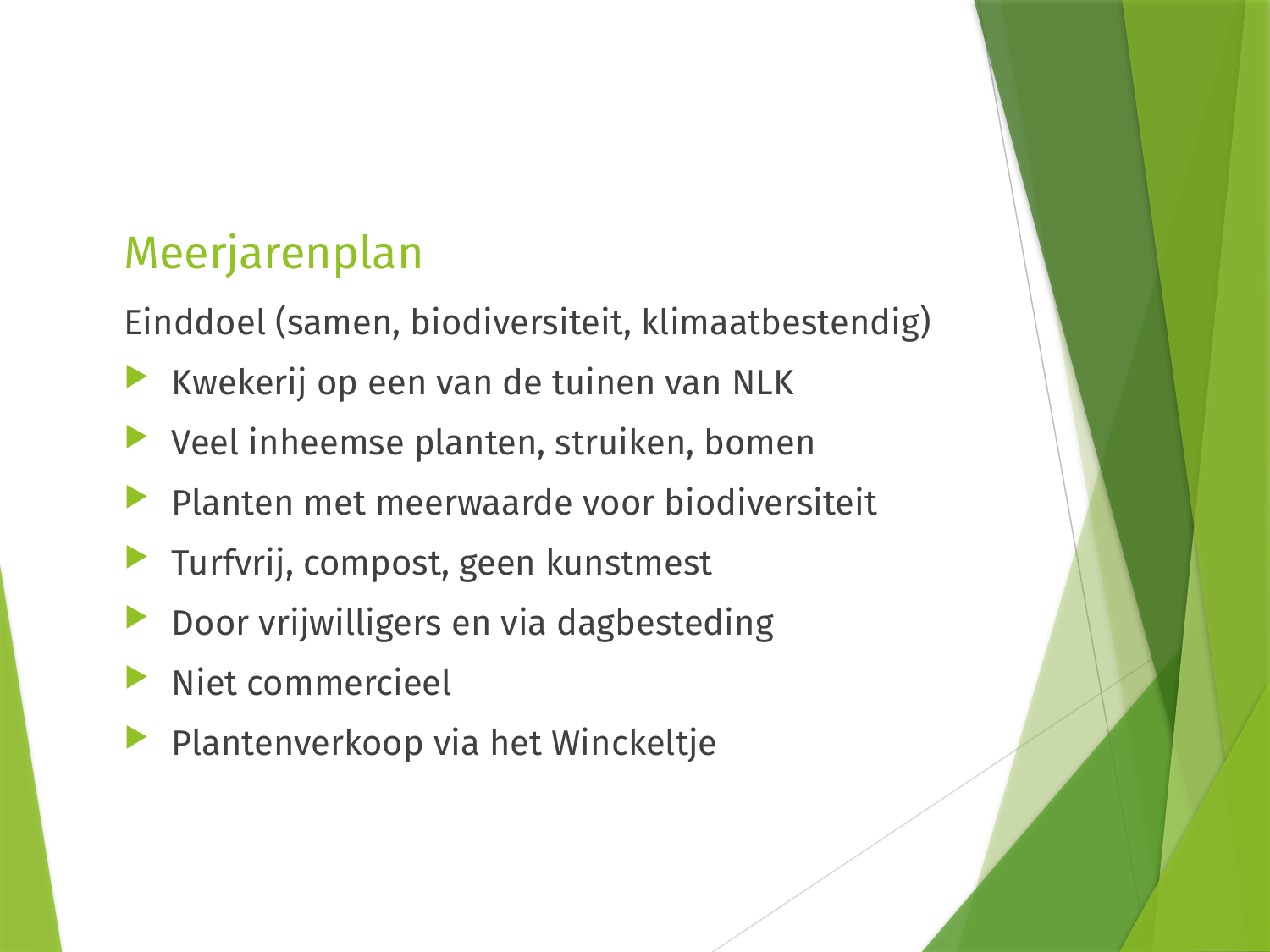

# Meerjarenplan
Einddoel (samen, biodiversiteit, klimaatbestendig)
Kwekerij op een van de tuinen van NLK
Veel inheemse planten, struiken, bomen
Planten met meerwaarde voor biodiversiteit
Turfvrij, compost, geen kunstmest
Door vrijwilligers en via dagbesteding
Niet commercieel
Plantenverkoop via het Winckeltje